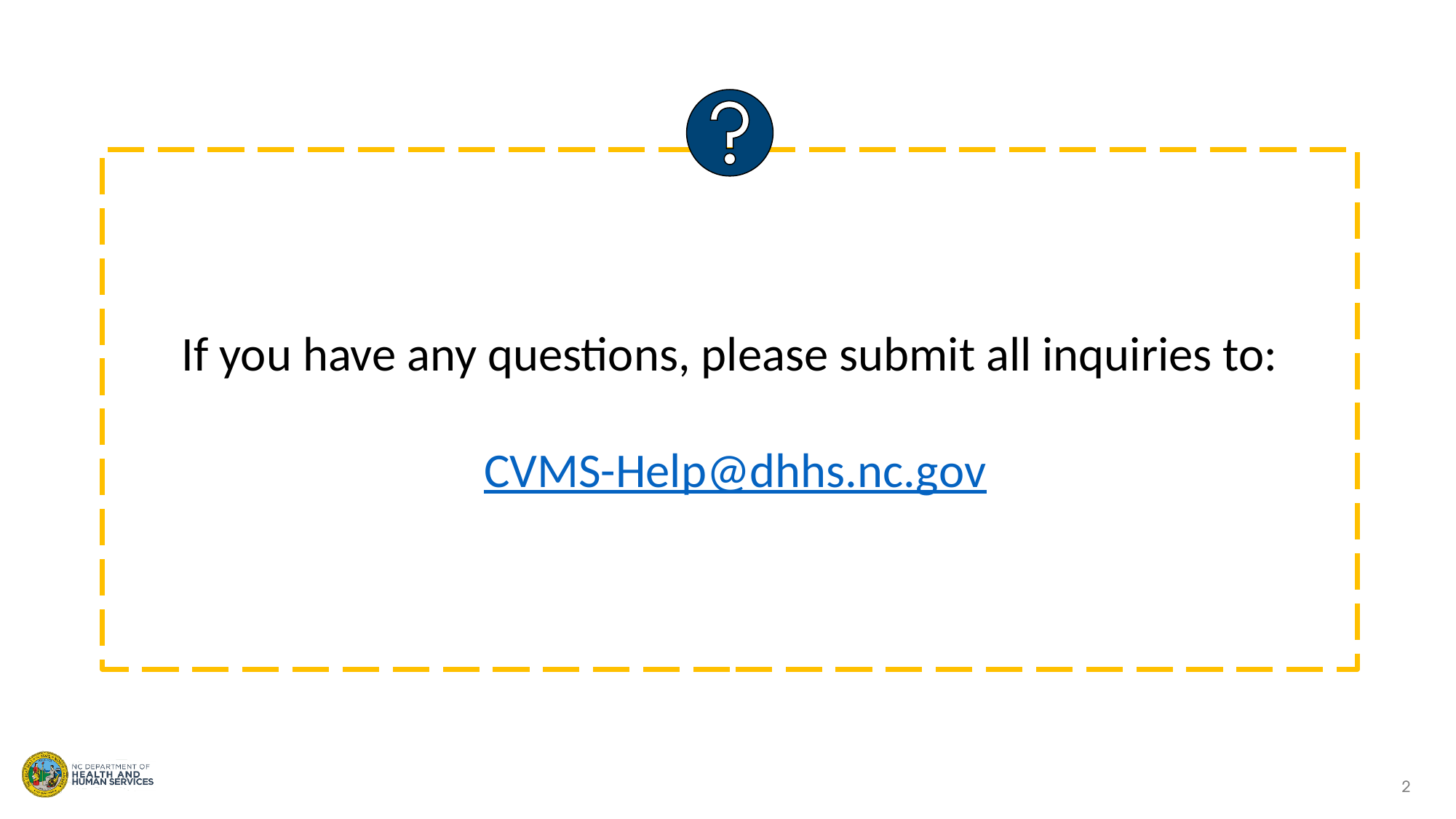

If you have any questions, please submit all inquiries to:

 CVMS-Help@dhhs.nc.gov